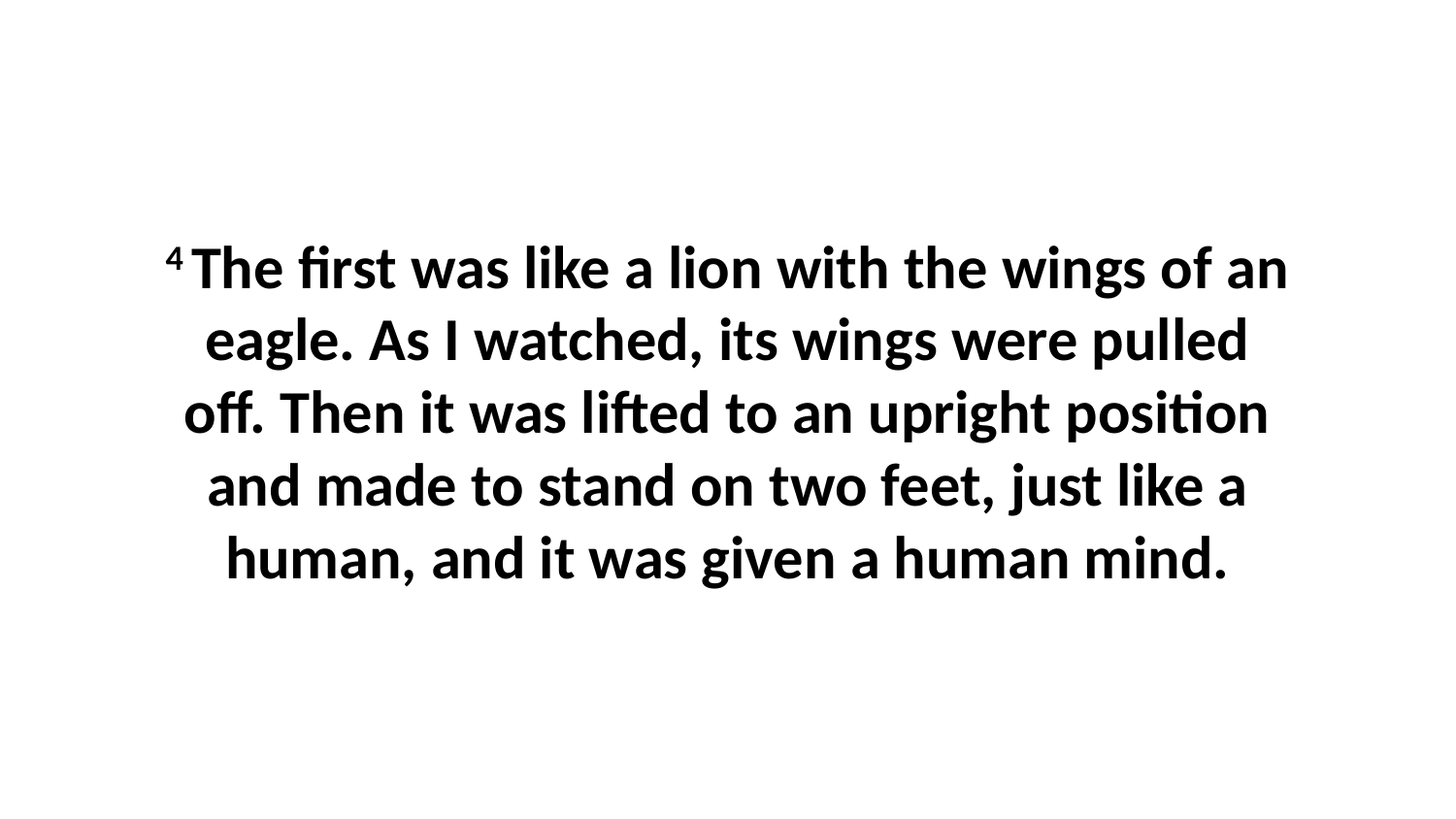

4 The first was like a lion with the wings of an eagle. As I watched, its wings were pulled off. Then it was lifted to an upright position and made to stand on two feet, just like a human, and it was given a human mind.